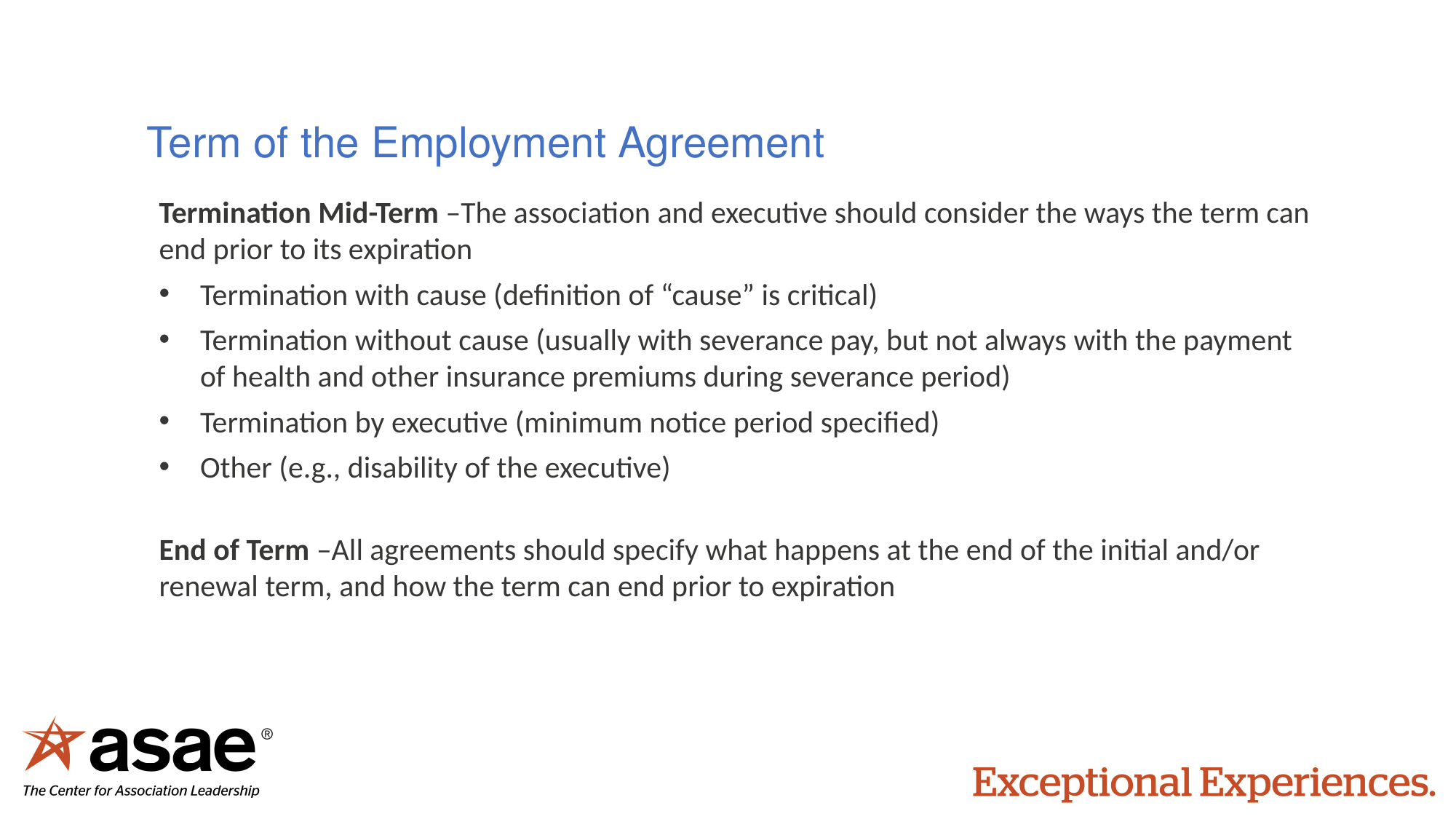

Term of the Employment Agreement
Termination Mid-Term –The association and executive should consider the ways the term can end prior to its expiration
Termination with cause (definition of “cause” is critical)
Termination without cause (usually with severance pay, but not always with the payment of health and other insurance premiums during severance period)
Termination by executive (minimum notice period specified)
Other (e.g., disability of the executive)
End of Term –All agreements should specify what happens at the end of the initial and/or renewal term, and how the term can end prior to expiration